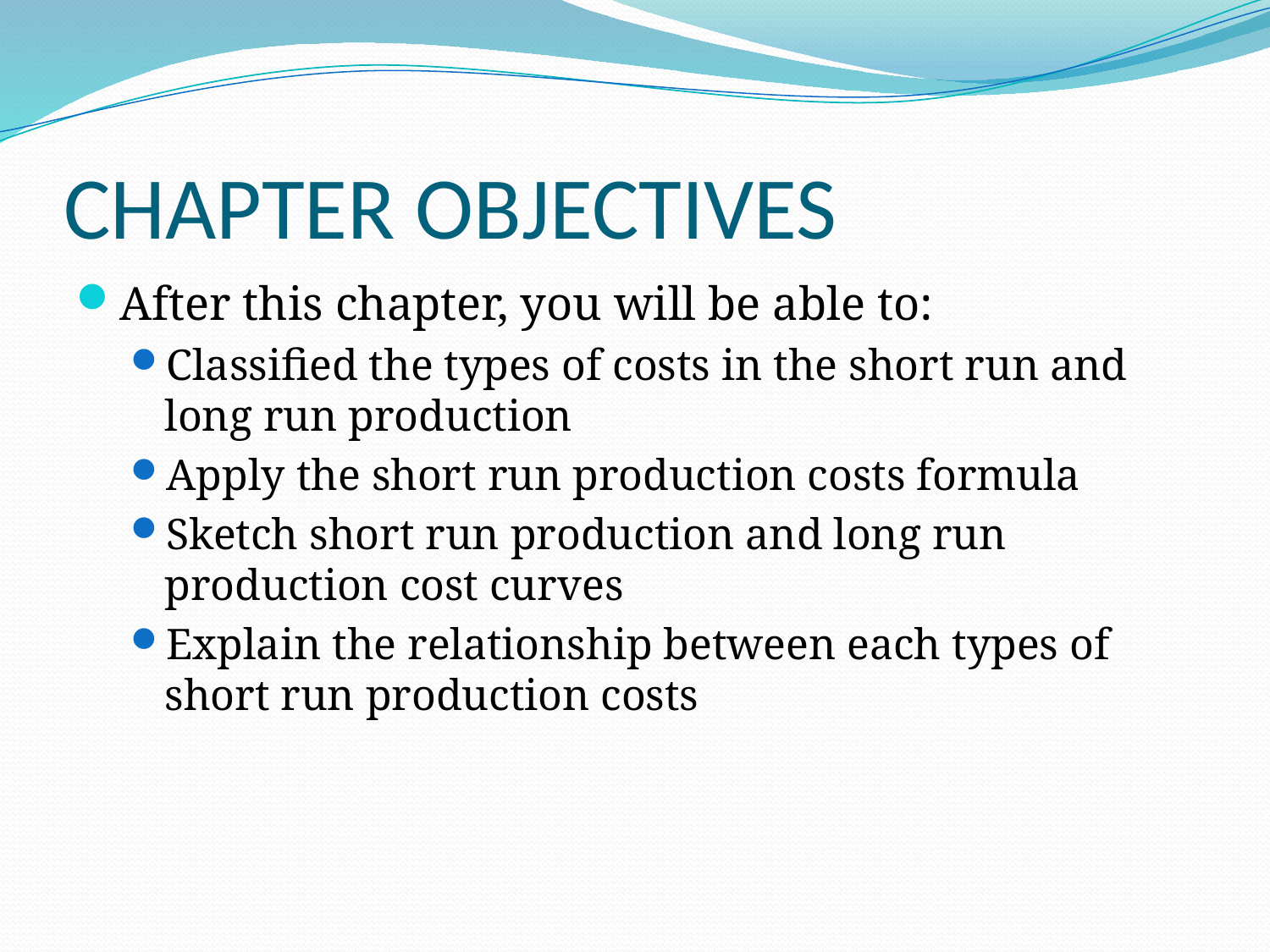

# CHAPTER OBJECTIVES
After this chapter, you will be able to:
Classified the types of costs in the short run and long run production
Apply the short run production costs formula
Sketch short run production and long run production cost curves
Explain the relationship between each types of short run production costs